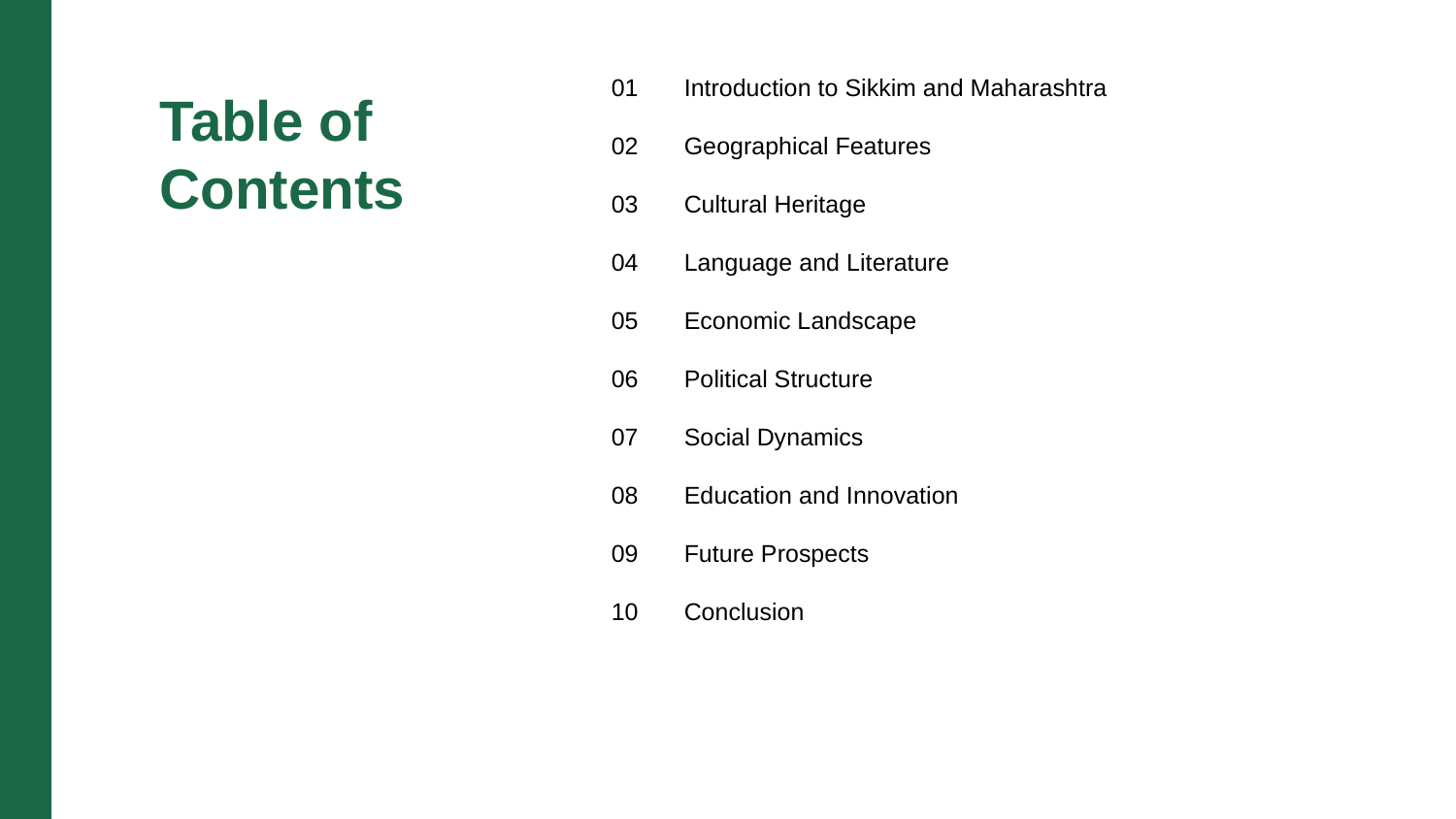

01
Introduction to Sikkim and Maharashtra
Table of Contents
02
Geographical Features
03
Cultural Heritage
04
Language and Literature
05
Economic Landscape
06
Political Structure
07
Social Dynamics
08
Education and Innovation
09
Future Prospects
10
Conclusion